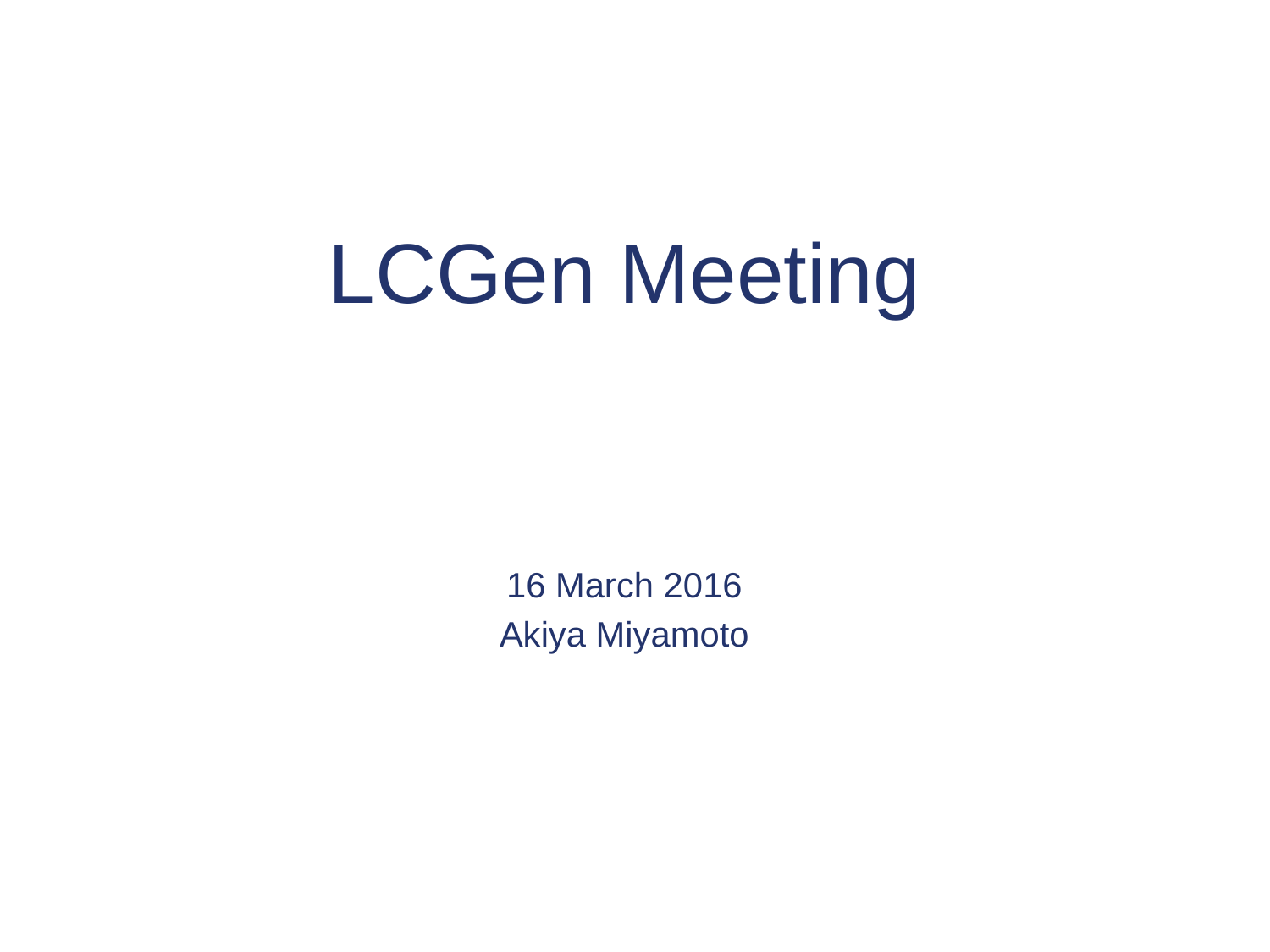

# LCGen Meeting
16 March 2016
Akiya Miyamoto